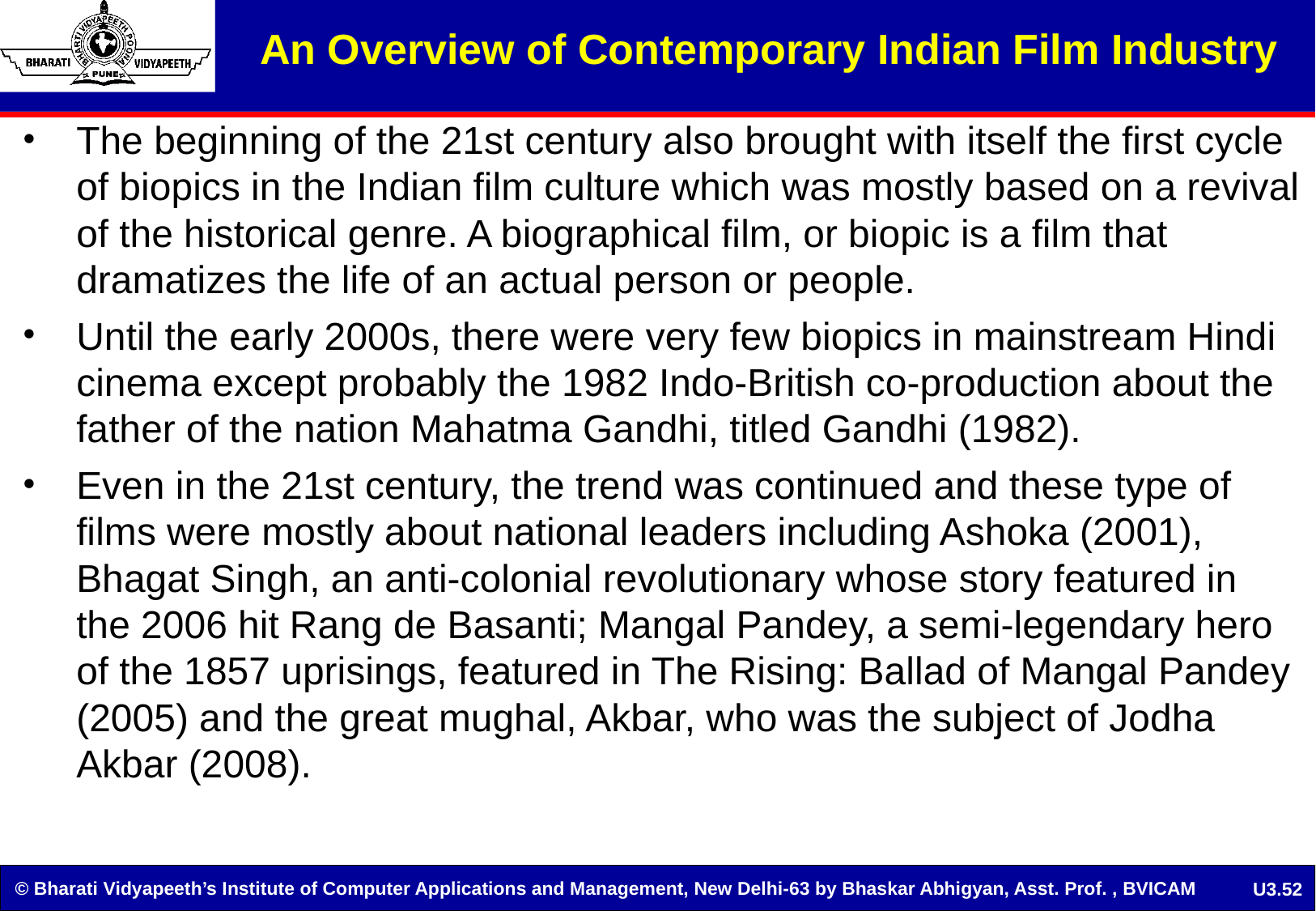

An Overview of Contemporary Indian Film Industry
The beginning of the 21st century also brought with itself the first cycle of biopics in the Indian film culture which was mostly based on a revival of the historical genre. A biographical film, or biopic is a film that dramatizes the life of an actual person or people.
Until the early 2000s, there were very few biopics in mainstream Hindi cinema except probably the 1982 Indo-British co-production about the father of the nation Mahatma Gandhi, titled Gandhi (1982).
Even in the 21st century, the trend was continued and these type of films were mostly about national leaders including Ashoka (2001), Bhagat Singh, an anti-colonial revolutionary whose story featured in the 2006 hit Rang de Basanti; Mangal Pandey, a semi-legendary hero of the 1857 uprisings, featured in The Rising: Ballad of Mangal Pandey (2005) and the great mughal, Akbar, who was the subject of Jodha Akbar (2008).